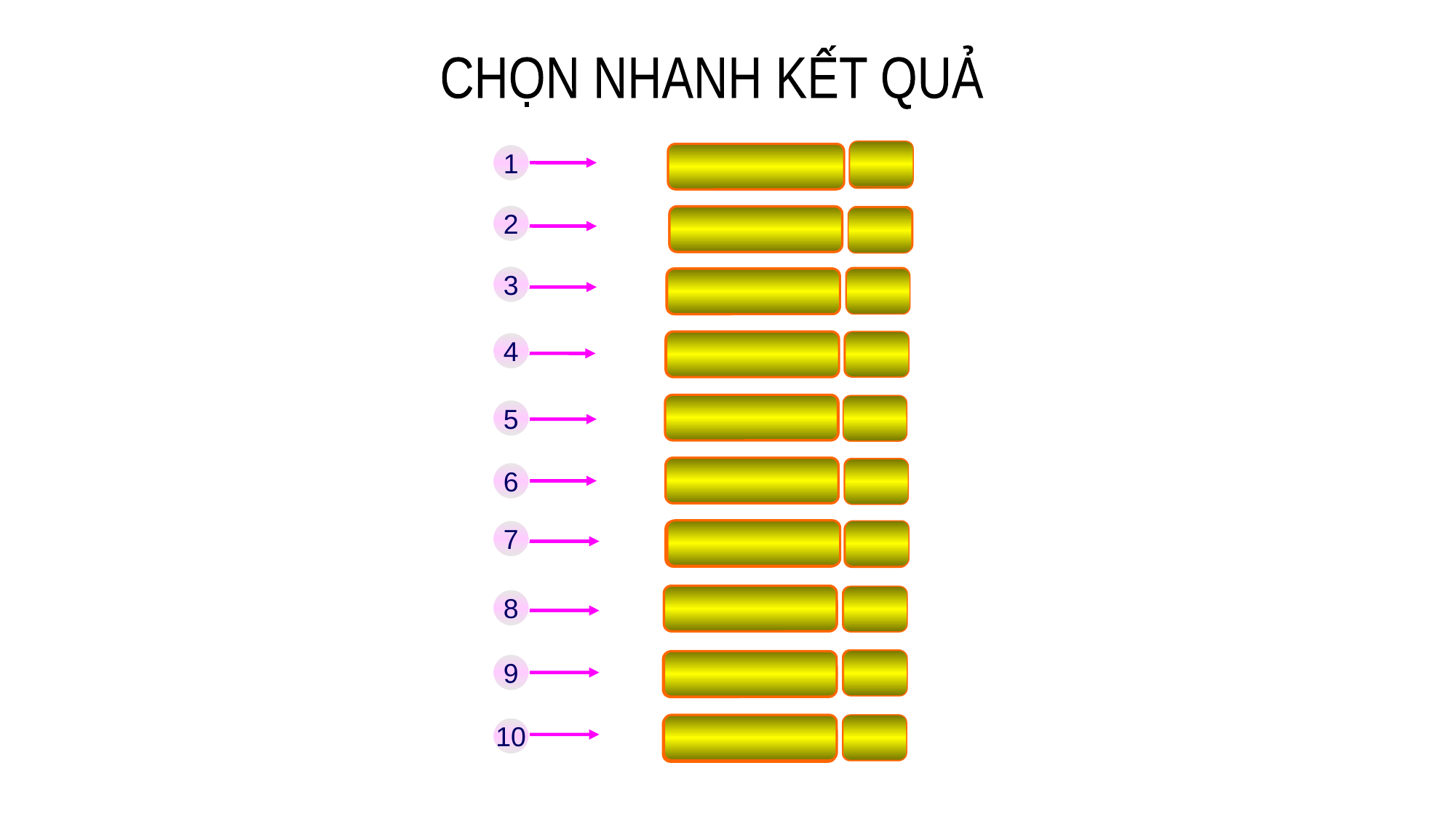

CHỌN NHANH KẾT QUẢ

3

27 : 9 =
1

2
81 : 9 =

9

3
4
36 : 9 =

9 : 9 =

1

4

72 : 9 =
8

5

63 : 9 =

7

6

7

54 : 9 =
6

90 : 9 =

10

8

2

18 : 9 =
9

5
45 : 9 =
10